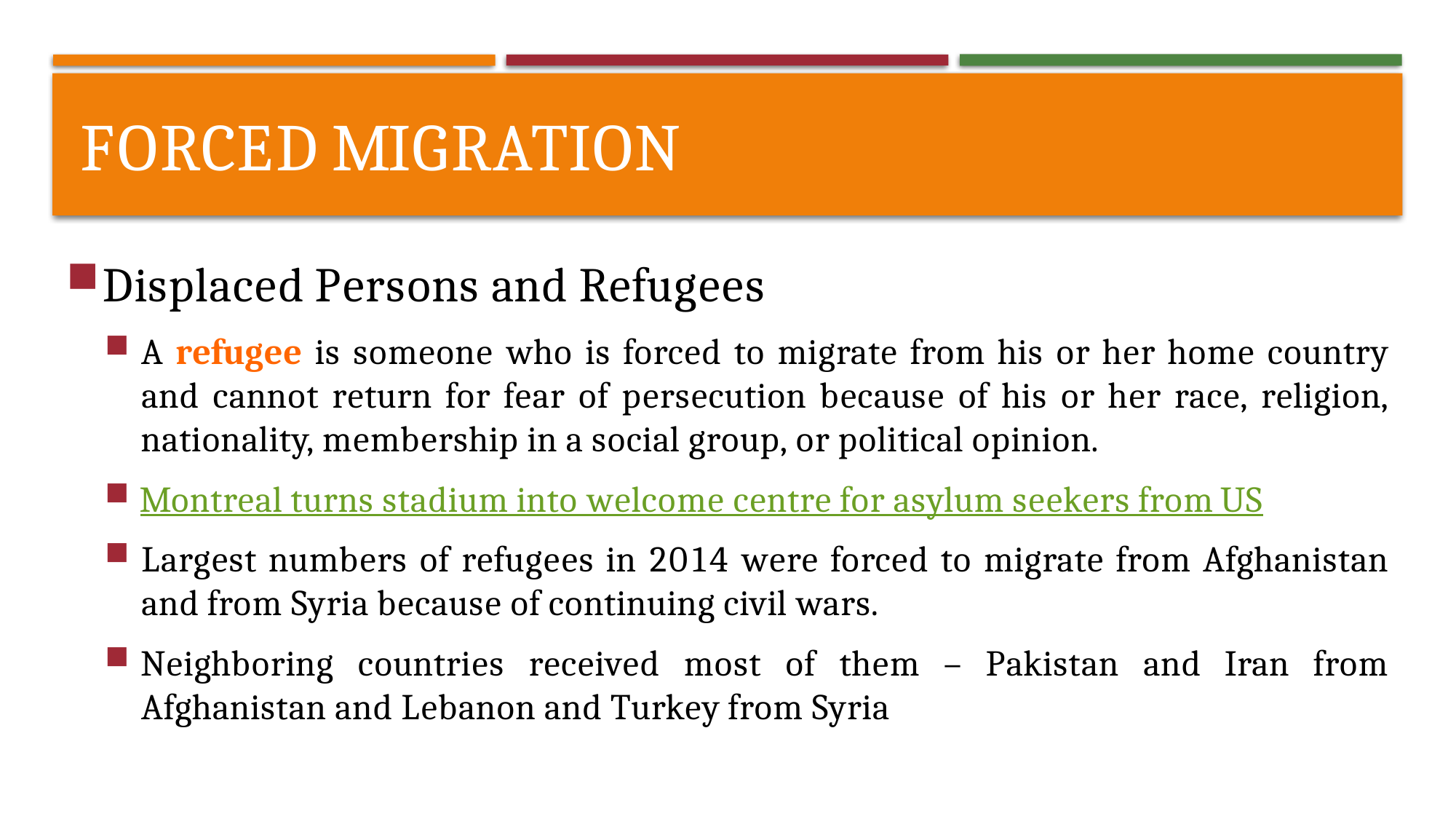

# Forced migration
Displaced Persons and Refugees
A refugee is someone who is forced to migrate from his or her home country and cannot return for fear of persecution because of his or her race, religion, nationality, membership in a social group, or political opinion.
Montreal turns stadium into welcome centre for asylum seekers from US
Largest numbers of refugees in 2014 were forced to migrate from Afghanistan and from Syria because of continuing civil wars.
Neighboring countries received most of them – Pakistan and Iran from Afghanistan and Lebanon and Turkey from Syria